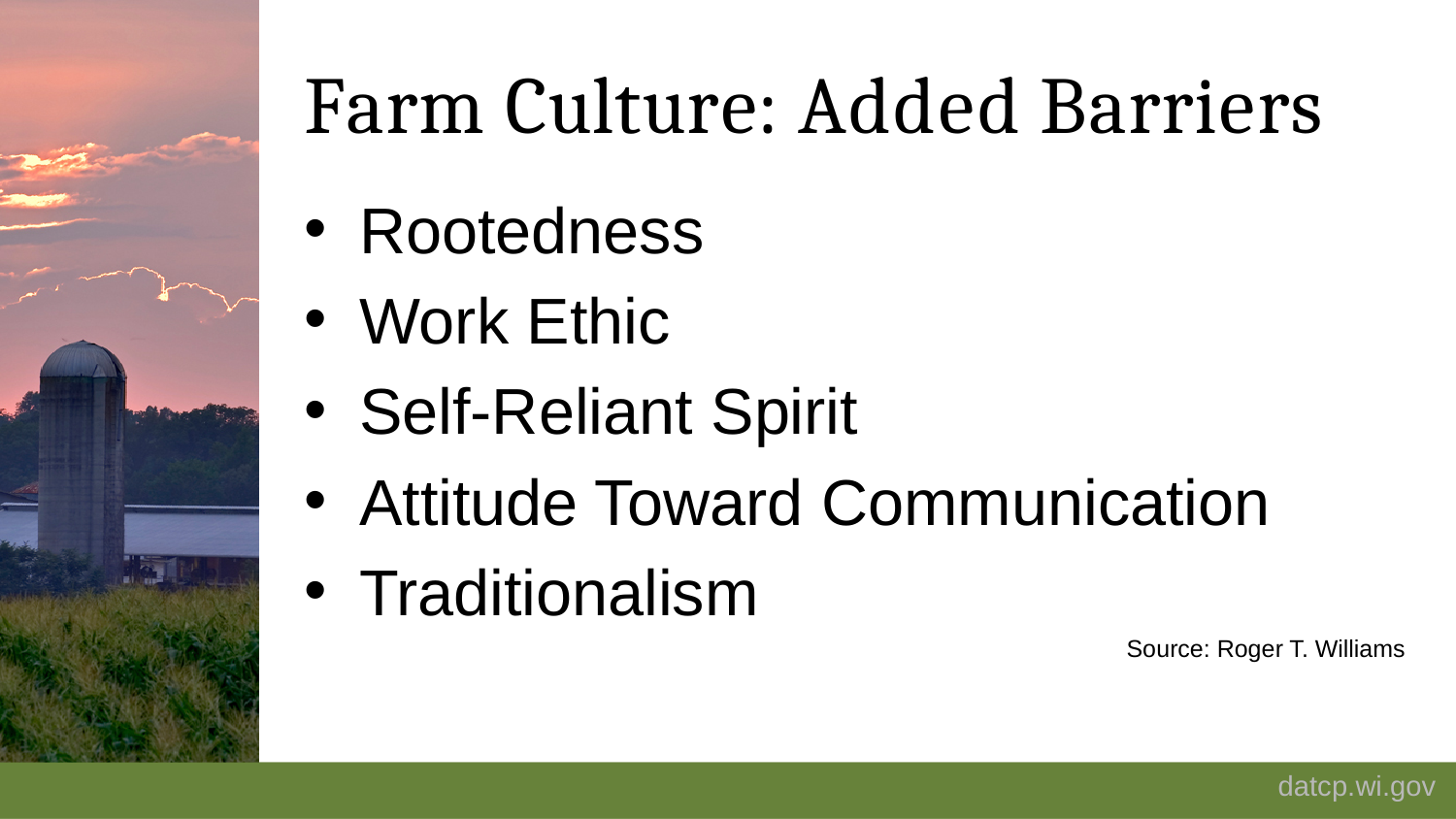

# Farm Culture: Added Barriers
Rootedness
Work Ethic
Self-Reliant Spirit
Attitude Toward Communication
Traditionalism
Source: Roger T. Williams
datcp.wi.gov